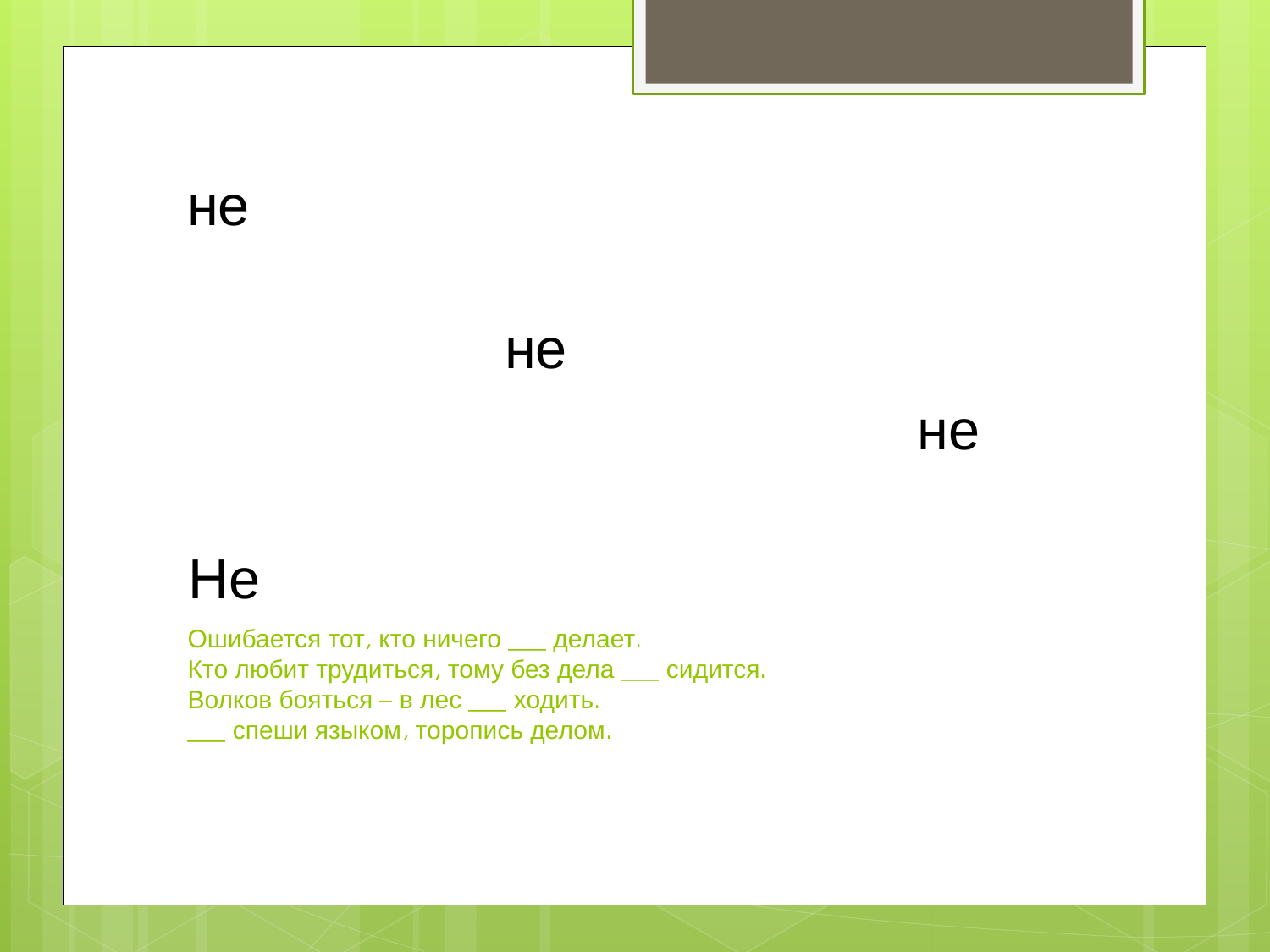

не
не
не
Не
# Ошибается тот, кто ничего ___ делает. Кто любит трудиться, тому без дела ___ сидится. Волков бояться – в лес ___ ходить. ___ спеши языком, торопись делом.